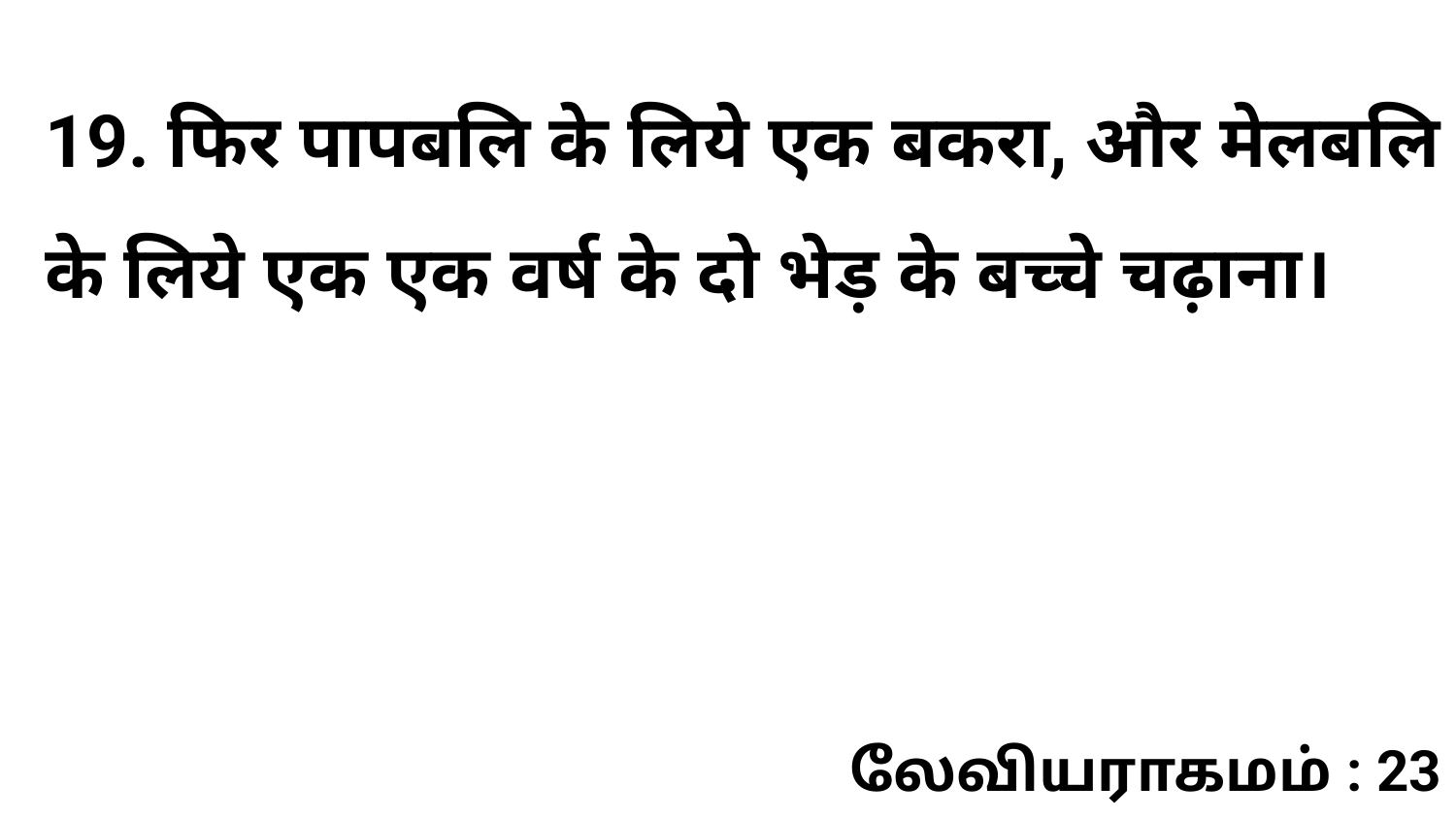

19. फिर पापबलि के लिये एक बकरा, और मेलबलि के लिये एक एक वर्ष के दो भेड़ के बच्चे चढ़ाना।
லேவியராகமம் : 23